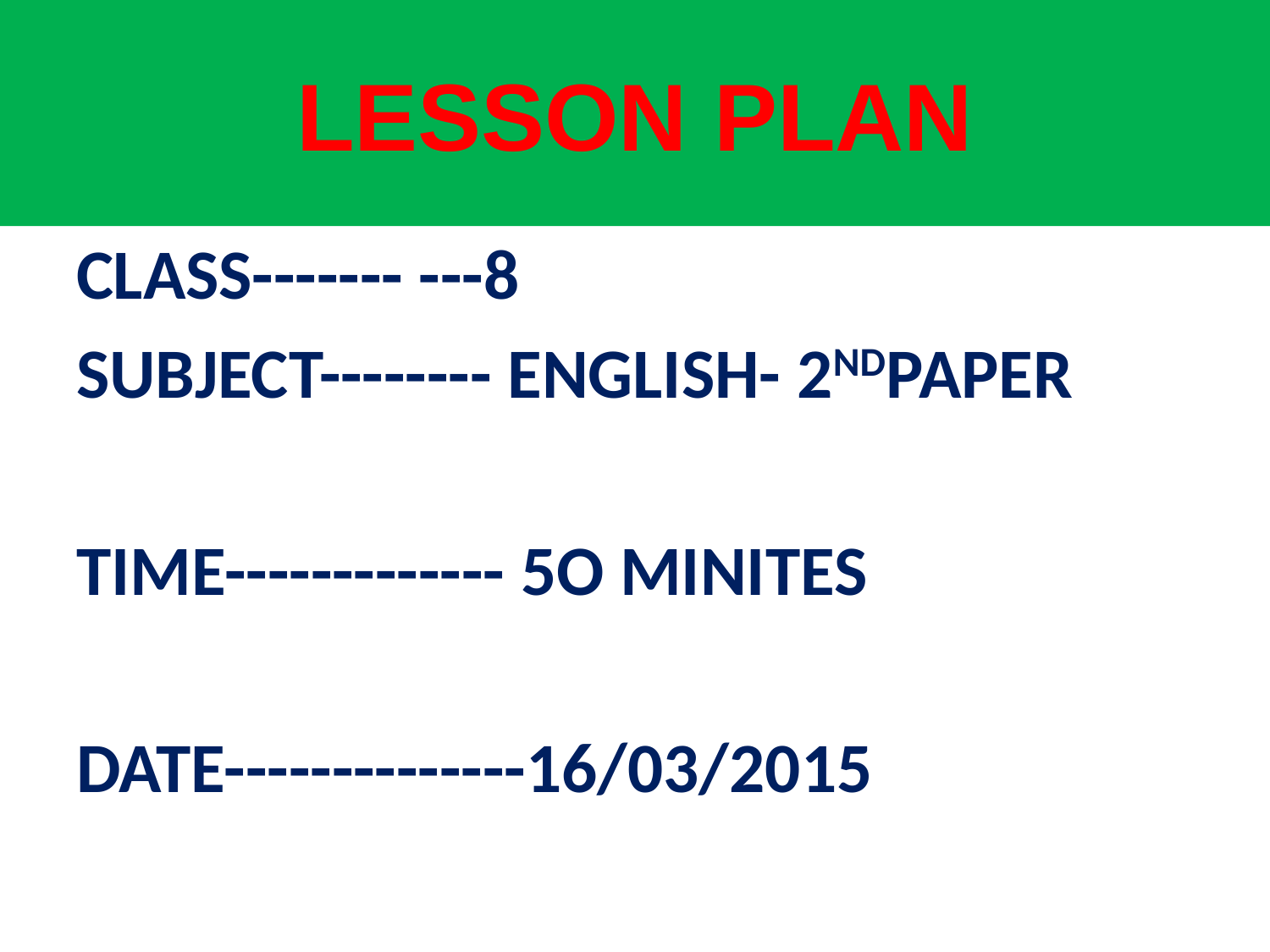

# LESSON PLAN
     CLASS------- ---8
    SUBJECT-------- ENGLISH- 2NDPAPER

    TIME------------- 5O MINITES

    DATE--------------16/03/2015